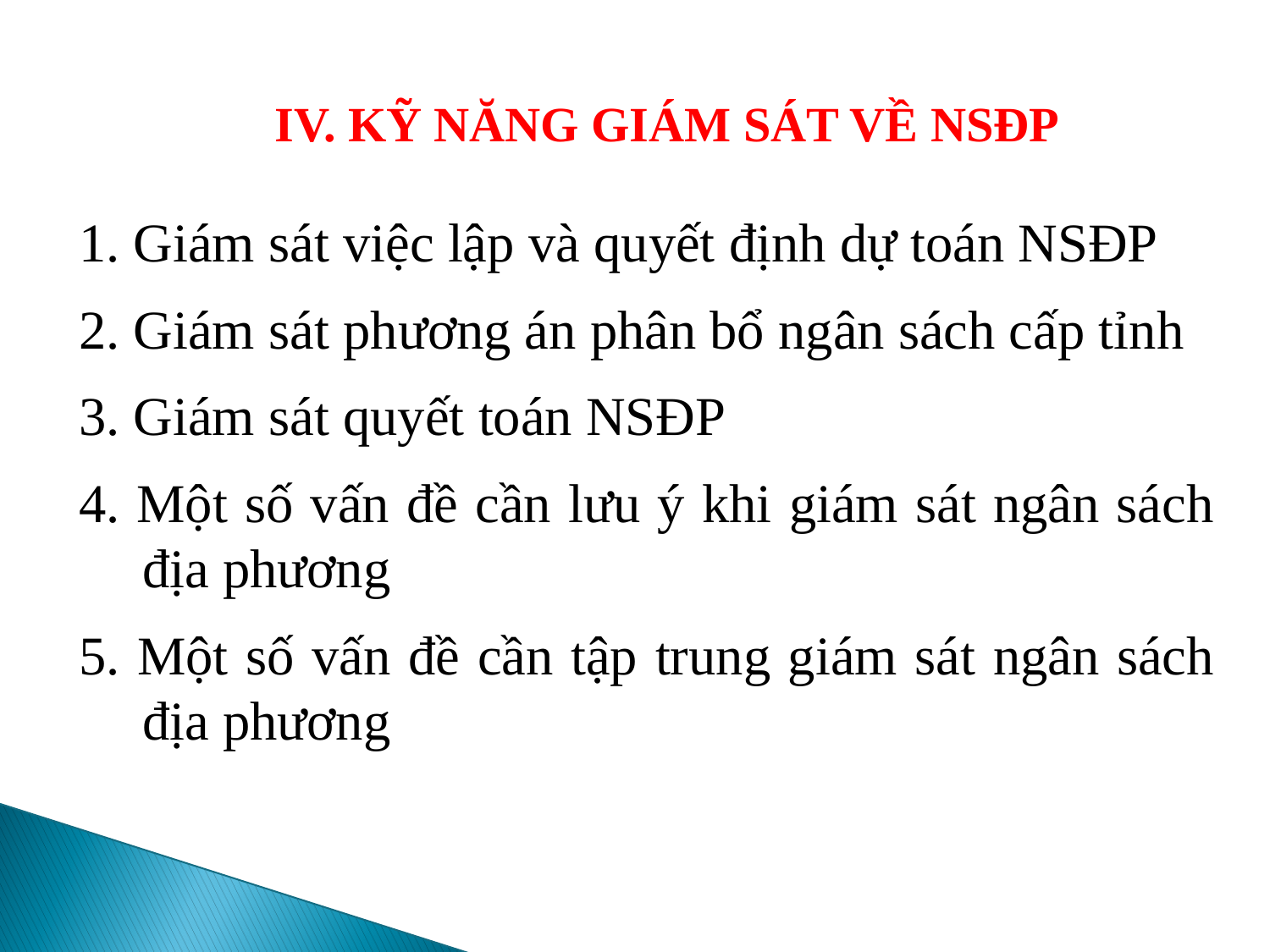

# IV. KỸ NĂNG GIÁM SÁT VỀ NSĐP
1. Giám sát việc lập và quyết định dự toán NSĐP
2. Giám sát phương án phân bổ ngân sách cấp tỉnh
3. Giám sát quyết toán NSĐP
4. Một số vấn đề cần lưu ý khi giám sát ngân sách địa phương
5. Một số vấn đề cần tập trung giám sát ngân sách địa phương